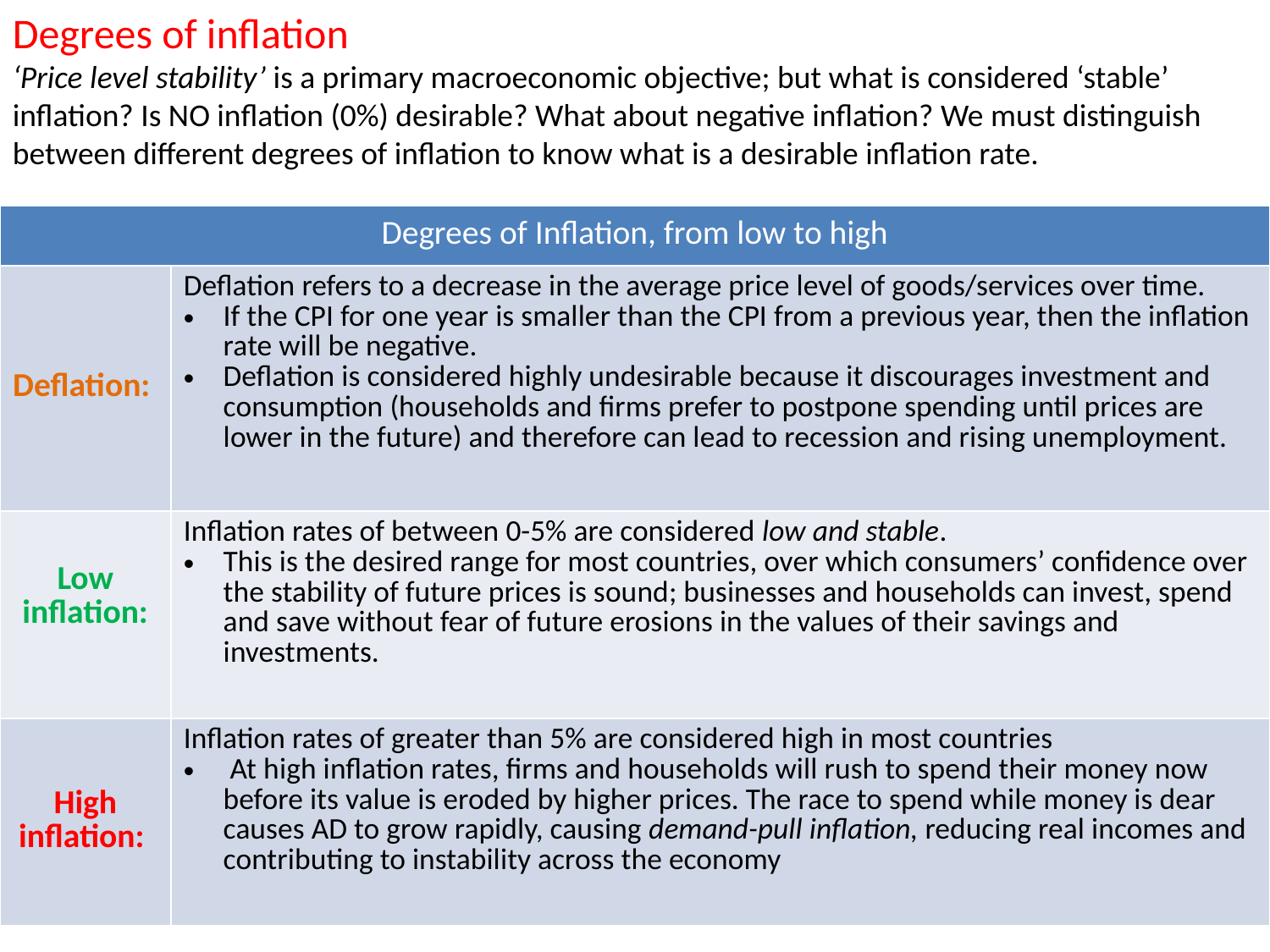

Degrees of inflation
‘Price level stability’ is a primary macroeconomic objective; but what is considered ‘stable’ inflation? Is NO inflation (0%) desirable? What about negative inflation? We must distinguish between different degrees of inflation to know what is a desirable inflation rate.
| Degrees of Inflation, from low to high |  |
| --- | --- |
| Deflation: | Deflation refers to a decrease in the average price level of goods/services over time. If the CPI for one year is smaller than the CPI from a previous year, then the inflation rate will be negative. Deflation is considered highly undesirable because it discourages investment and consumption (households and firms prefer to postpone spending until prices are lower in the future) and therefore can lead to recession and rising unemployment. |
| Low inflation: | Inflation rates of between 0-5% are considered low and stable. This is the desired range for most countries, over which consumers’ confidence over the stability of future prices is sound; businesses and households can invest, spend and save without fear of future erosions in the values of their savings and investments. |
| High inflation: | Inflation rates of greater than 5% are considered high in most countries At high inflation rates, firms and households will rush to spend their money now before its value is eroded by higher prices. The race to spend while money is dear causes AD to grow rapidly, causing demand-pull inflation, reducing real incomes and contributing to instability across the economy |